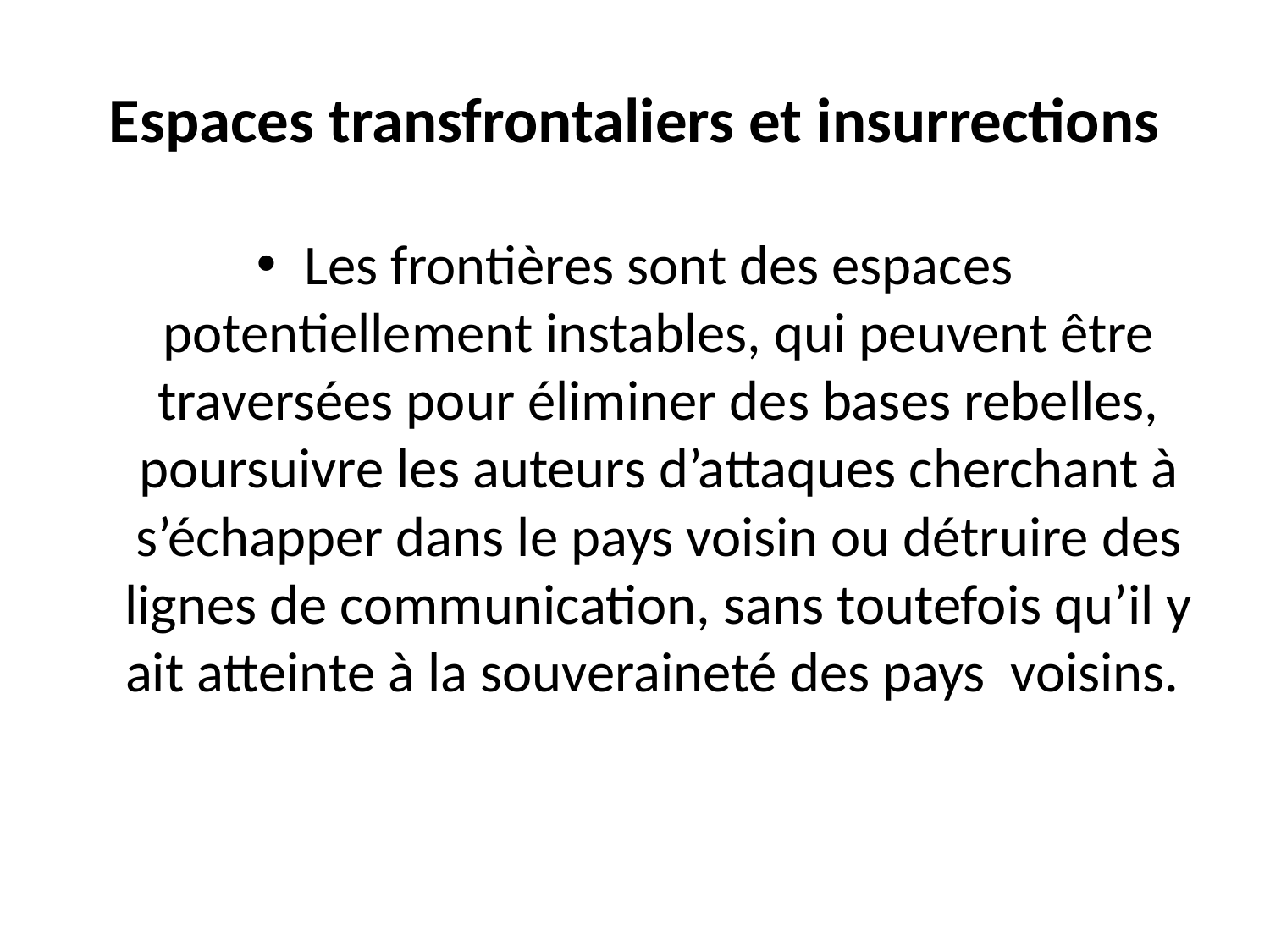

# Espaces transfrontaliers et insurrections
Les frontières sont des espaces potentiellement instables, qui peuvent être traversées pour éliminer des bases rebelles, poursuivre les auteurs d’attaques cherchant à s’échapper dans le pays voisin ou détruire des lignes de communication, sans toutefois qu’il y ait atteinte à la souveraineté des pays  voisins.